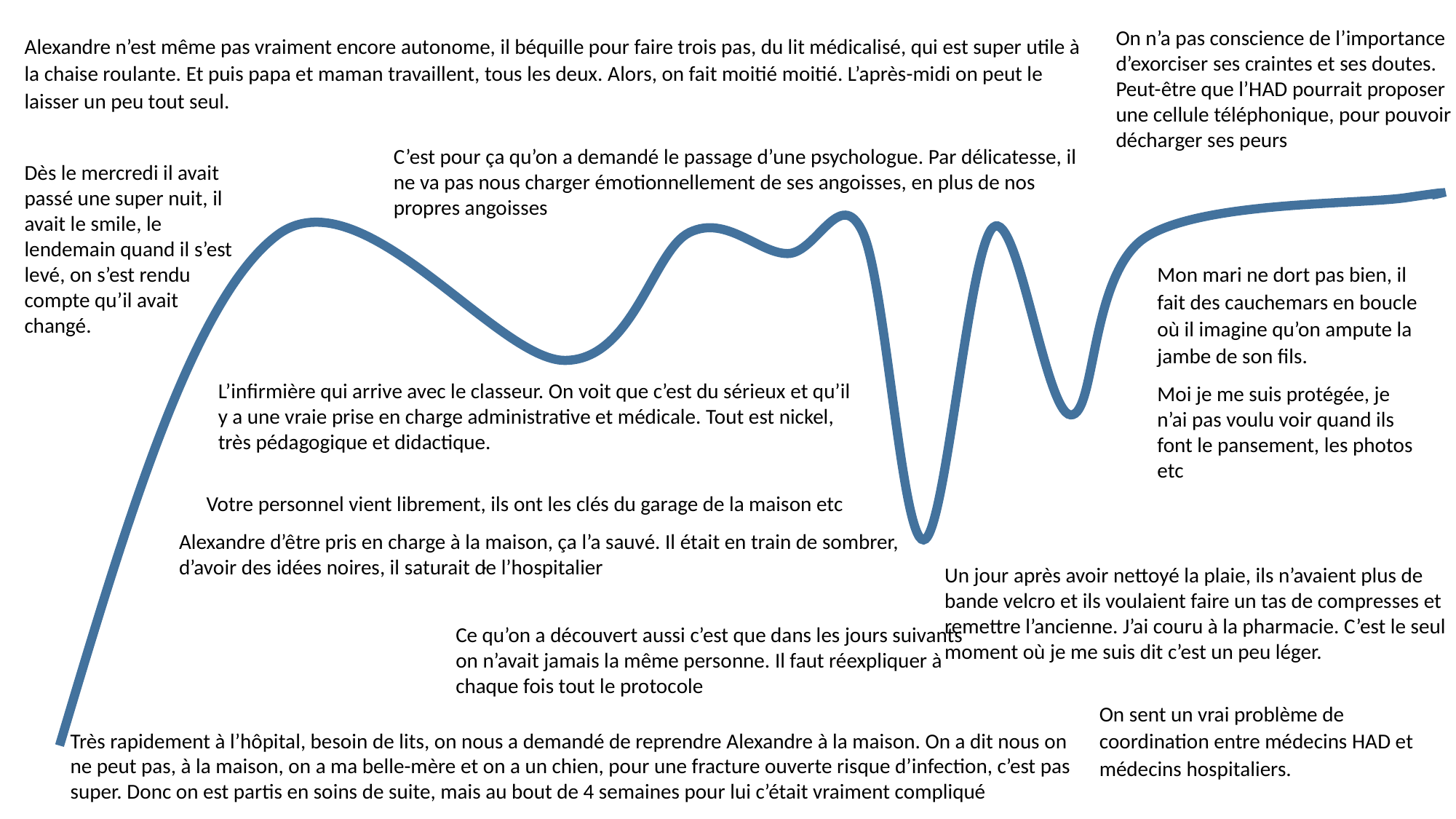

On n’a pas conscience de l’importance d’exorciser ses craintes et ses doutes. Peut-être que l’HAD pourrait proposer une cellule téléphonique, pour pouvoir décharger ses peurs
Alexandre n’est même pas vraiment encore autonome, il béquille pour faire trois pas, du lit médicalisé, qui est super utile à la chaise roulante. Et puis papa et maman travaillent, tous les deux. Alors, on fait moitié moitié. L’après-midi on peut le laisser un peu tout seul.
C’est pour ça qu’on a demandé le passage d’une psychologue. Par délicatesse, il ne va pas nous charger émotionnellement de ses angoisses, en plus de nos propres angoisses
Dès le mercredi il avait passé une super nuit, il avait le smile, le lendemain quand il s’est levé, on s’est rendu compte qu’il avait changé.

Mon mari ne dort pas bien, il fait des cauchemars en boucle où il imagine qu’on ampute la jambe de son fils.
Moi je me suis protégée, je n’ai pas voulu voir quand ils font le pansement, les photos etc
L’infirmière qui arrive avec le classeur. On voit que c’est du sérieux et qu’il y a une vraie prise en charge administrative et médicale. Tout est nickel, très pédagogique et didactique.
Votre personnel vient librement, ils ont les clés du garage de la maison etc
Alexandre d’être pris en charge à la maison, ça l’a sauvé. Il était en train de sombrer, d’avoir des idées noires, il saturait de l’hospitalier
.
Un jour après avoir nettoyé la plaie, ils n’avaient plus de bande velcro et ils voulaient faire un tas de compresses et remettre l’ancienne. J’ai couru à la pharmacie. C’est le seul moment où je me suis dit c’est un peu léger.
Ce qu’on a découvert aussi c’est que dans les jours suivants on n’avait jamais la même personne. Il faut réexpliquer à chaque fois tout le protocole
On sent un vrai problème de coordination entre médecins HAD et médecins hospitaliers.
Très rapidement à l’hôpital, besoin de lits, on nous a demandé de reprendre Alexandre à la maison. On a dit nous on ne peut pas, à la maison, on a ma belle-mère et on a un chien, pour une fracture ouverte risque d’infection, c’est pas super. Donc on est partis en soins de suite, mais au bout de 4 semaines pour lui c’était vraiment compliqué